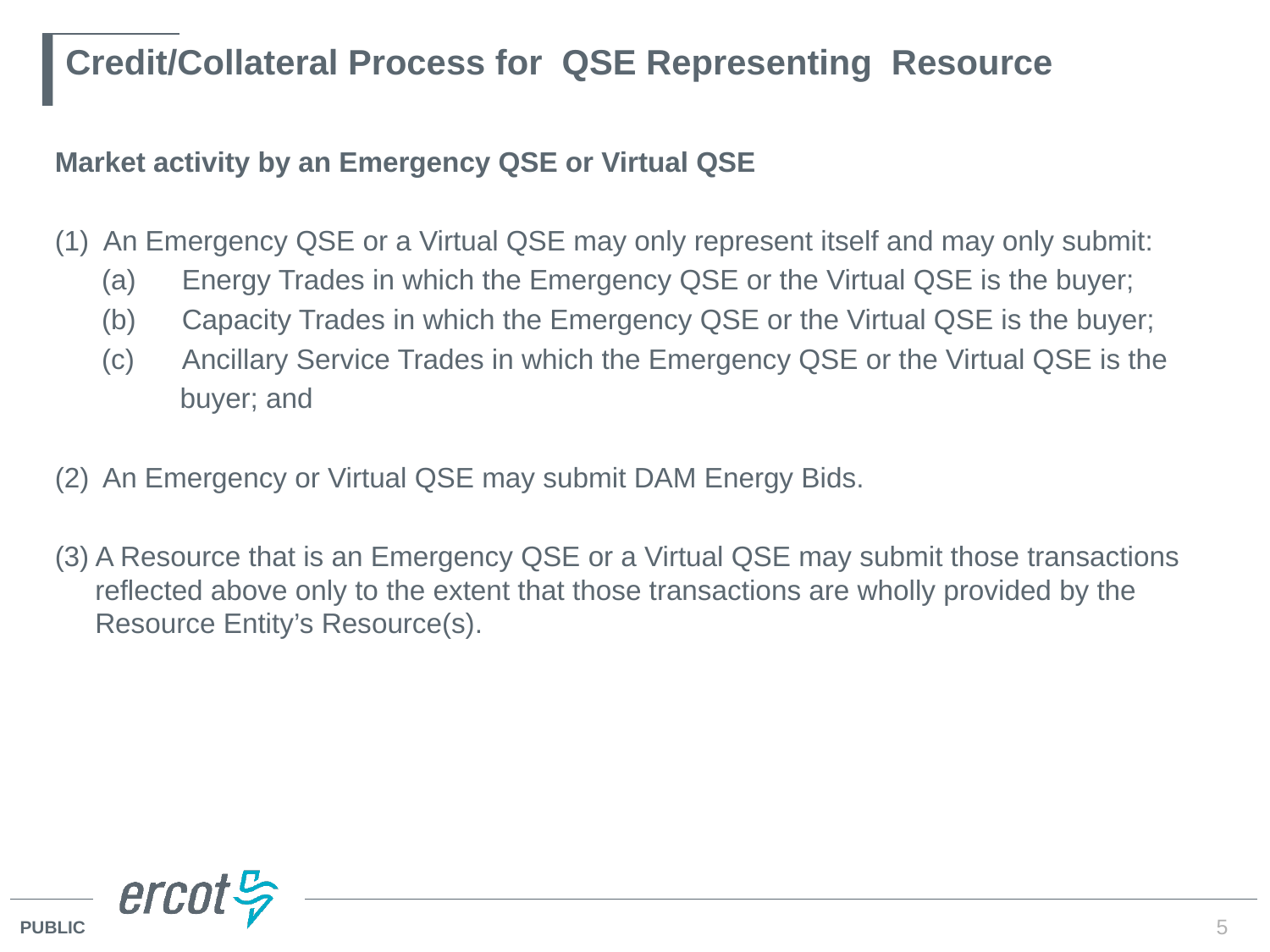

# Credit/Collateral Process for  QSE Representing  Resource
Market activity by an Emergency QSE or Virtual QSE

(1)  An Emergency QSE or a Virtual QSE may only represent itself and may only submit:
      (a)	Energy Trades in which the Emergency QSE or the Virtual QSE is the buyer;
      (b)	Capacity Trades in which the Emergency QSE or the Virtual QSE is the buyer;
      (c)	Ancillary Service Trades in which the Emergency QSE or the Virtual QSE is the
                buyer; and

An Emergency or Virtual QSE may submit DAM Energy Bids.

(3) A Resource that is an Emergency QSE or a Virtual QSE may submit those transactions reflected above only to the extent that those transactions are wholly provided by the Resource Entity’s Resource(s).

5